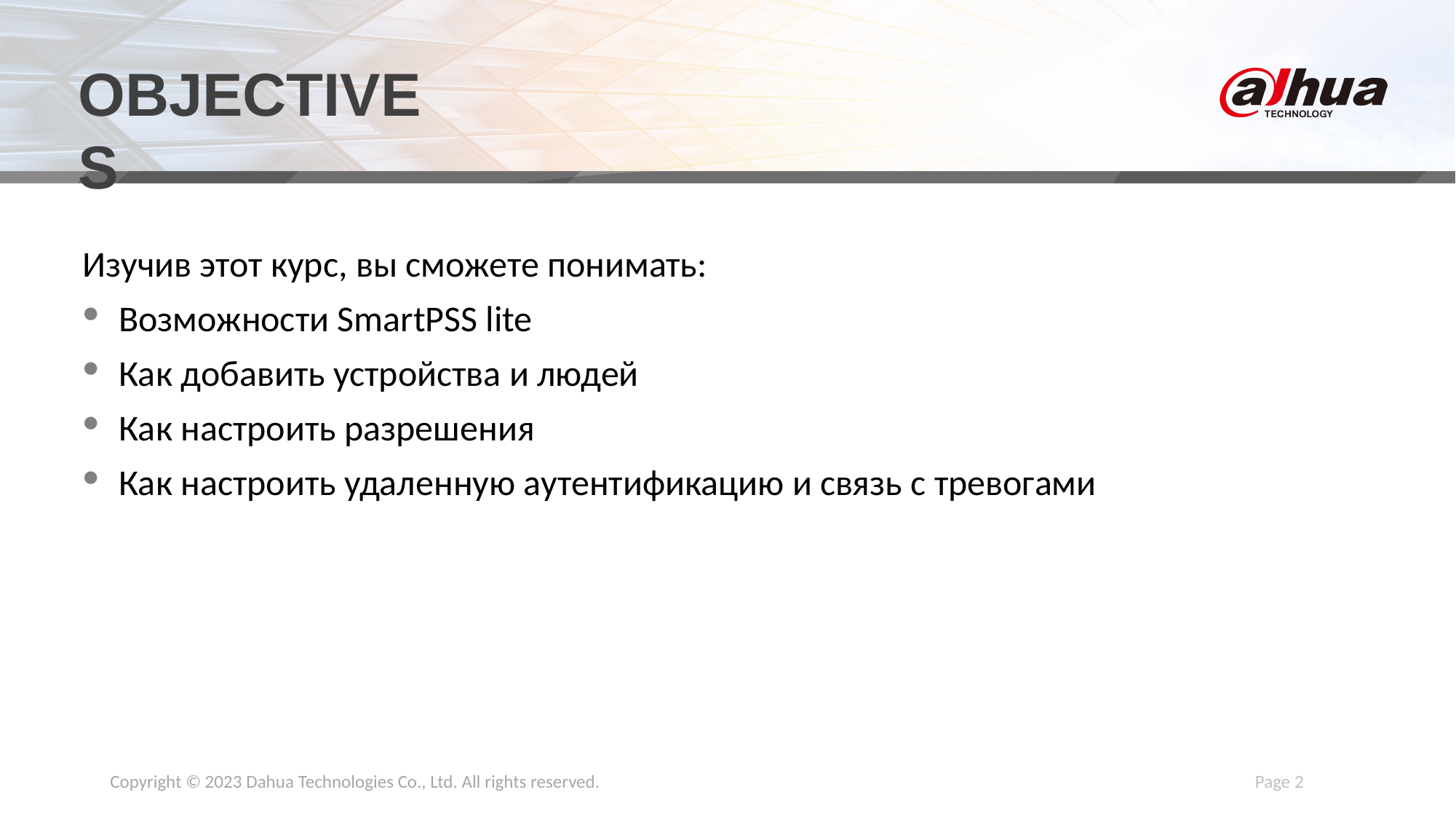

Изучив этот курс, вы сможете понимать:
Возможности SmartPSS lite
Как добавить устройства и людей
Как настроить разрешения
Как настроить удаленную аутентификацию и связь с тревогами